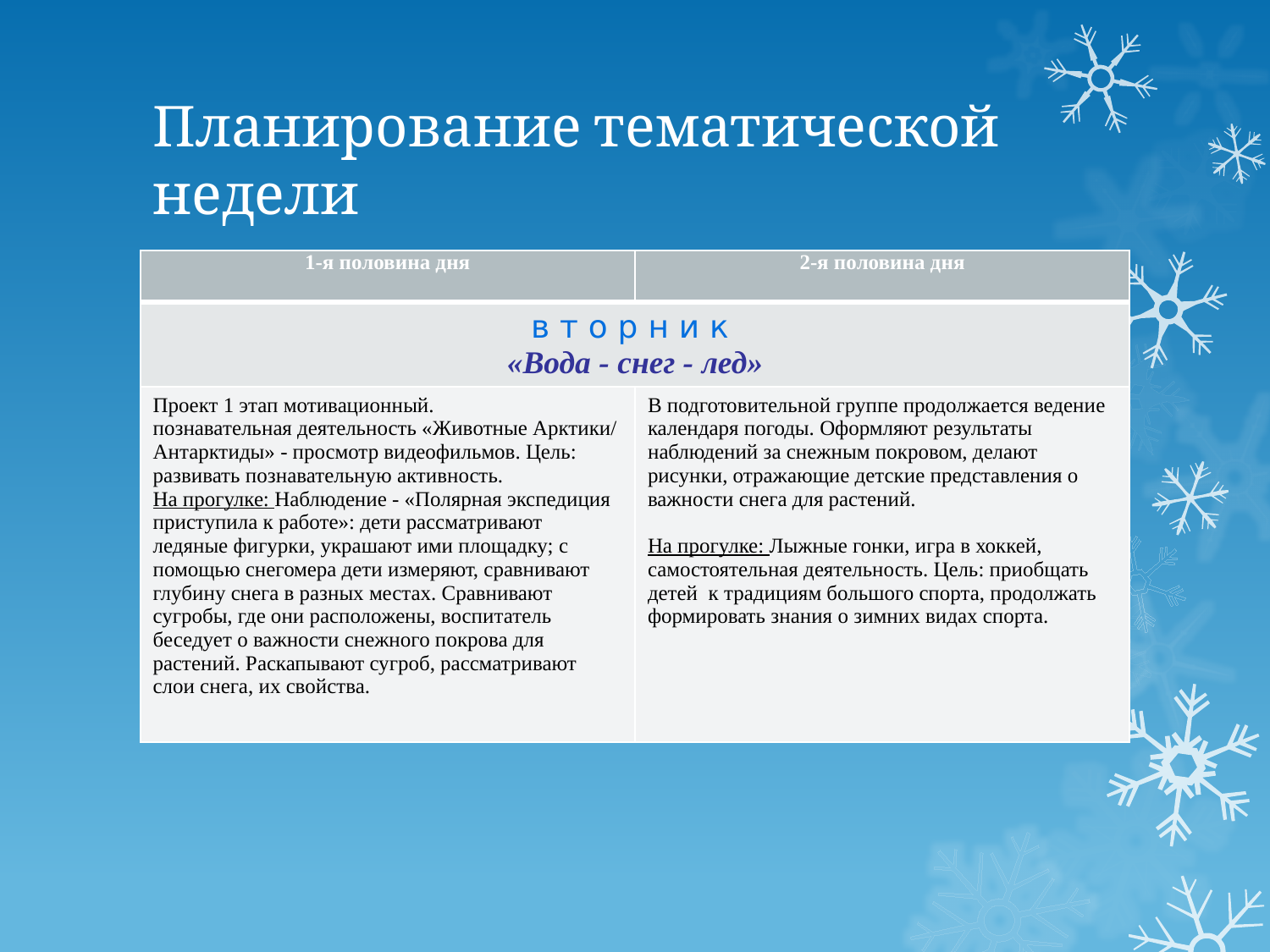

# Планирование тематической недели
| 1-я половина дня | 2-я половина дня |
| --- | --- |
| в т о р н и к «Вода - снег - лед» |  |
| Проект 1 этап мотивационный. познавательная деятельность «Животные Арктики/ Антарктиды» - просмотр видеофильмов. Цель: развивать познавательную активность. На прогулке: Наблюдение - «Полярная экспедиция приступила к работе»: дети рассматривают ледяные фигурки, украшают ими площадку; с помощью снегомера дети измеряют, сравнивают глубину снега в разных местах. Сравнивают сугробы, где они расположены, воспитатель беседует о важности снежного покрова для растений. Раскапывают сугроб, рассматривают слои снега, их свойства. | В подготовительной группе продолжается ведение календаря погоды. Оформляют результаты наблюдений за снежным покровом, делают рисунки, отражающие детские представления о важности снега для растений. На прогулке: Лыжные гонки, игра в хоккей, самостоятельная деятельность. Цель: приобщать детей к традициям большого спорта, продолжать формировать знания о зимних видах спорта. |